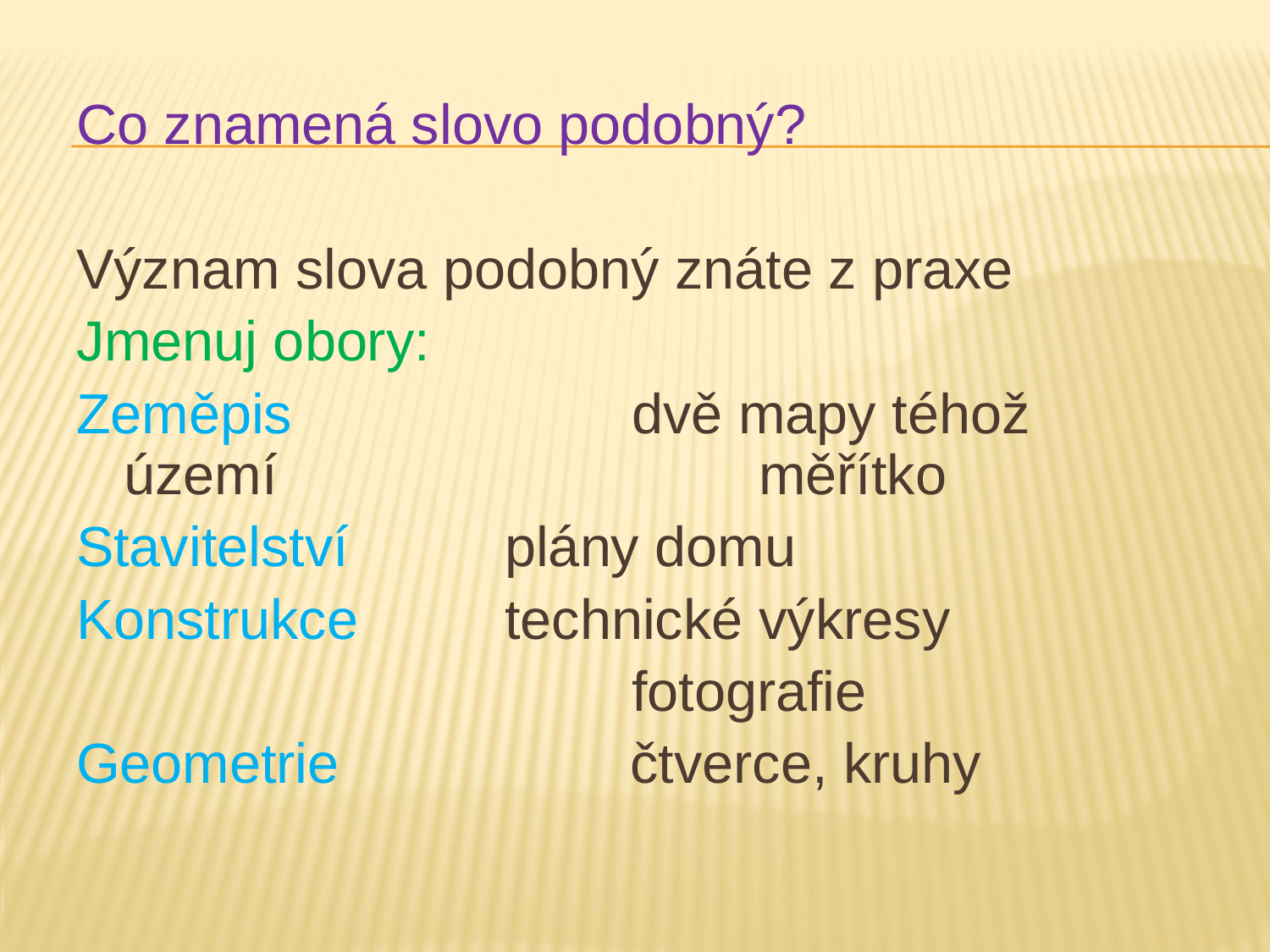

Co znamená slovo podobný?

Význam slova podobný znáte z praxe
Jmenuj obory:
Zeměpis			dvě mapy téhož území 				měřítko
Stavitelství		plány domu
Konstrukce		technické výkresy
					fotografie
Geometrie		        čtverce, kruhy